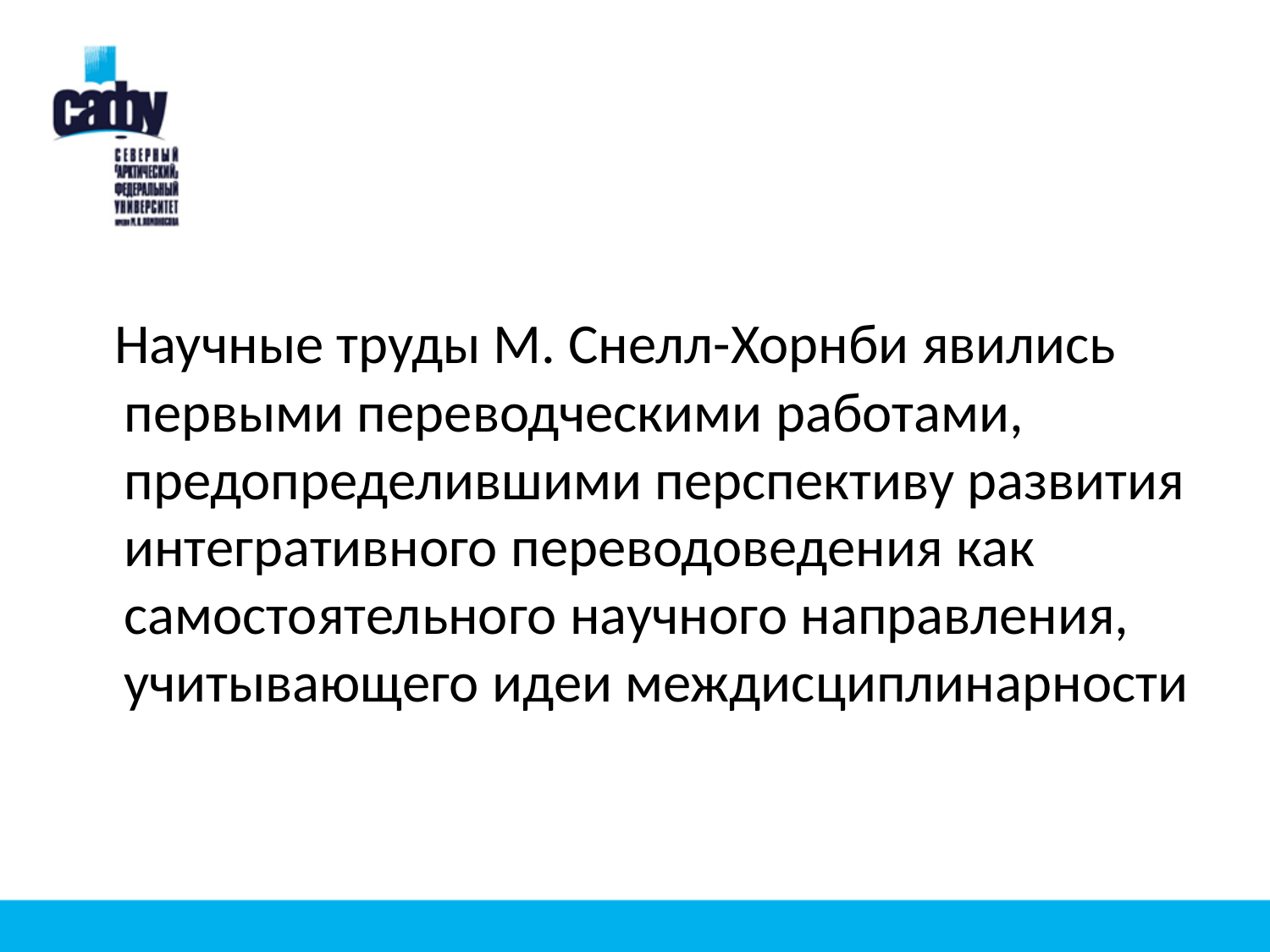

Научные труды М. Снелл-Хорнби явились первыми переводческими работами, предопределившими перспективу развития интегративного переводоведения как самостоятельного научного направления, учитывающего идеи междисциплинарности